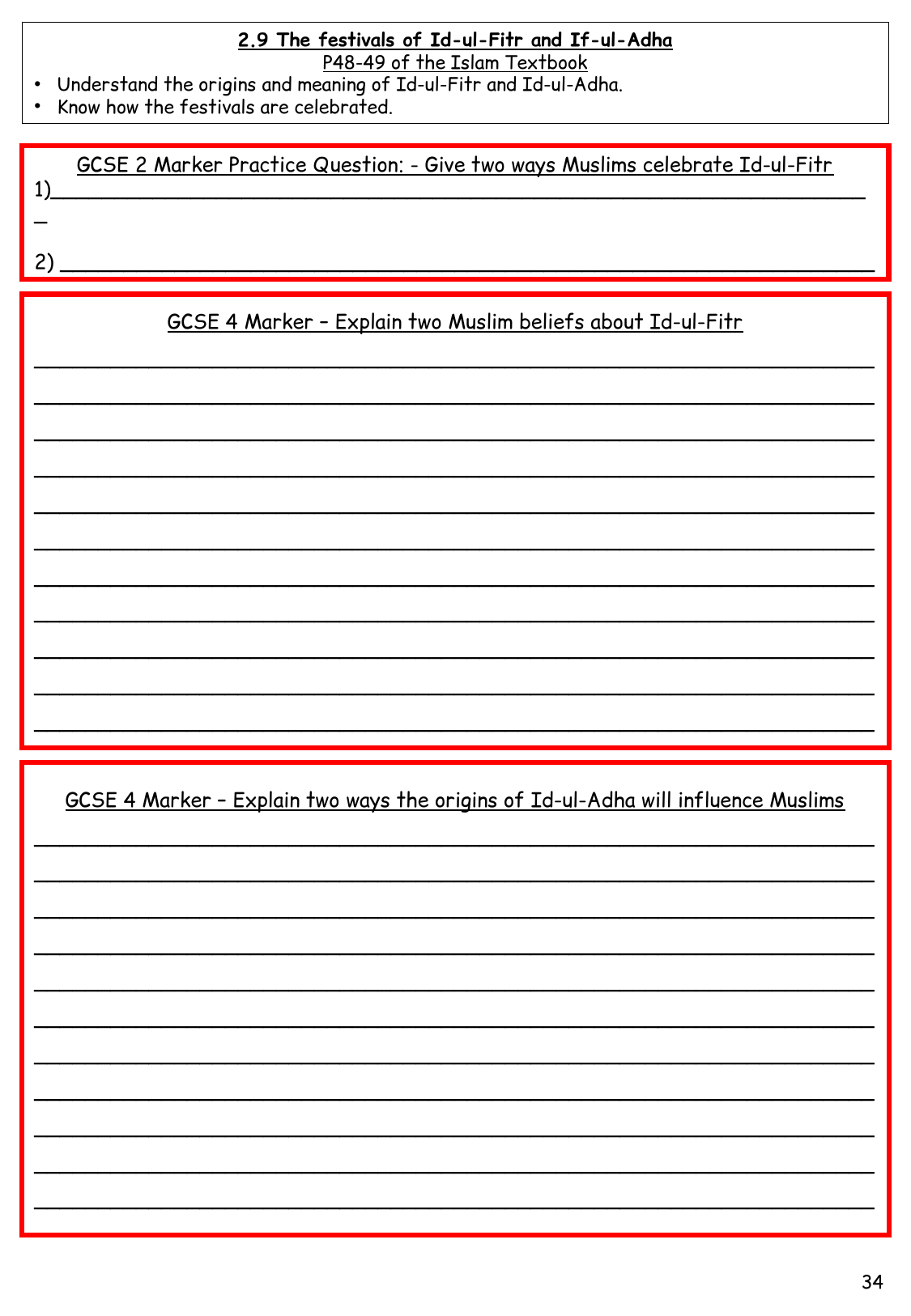

2.9 The festivals of Id-ul-Fitr and If-ul-Adha
P48-49 of the Islam Textbook
Understand the origins and meaning of Id-ul-Fitr and Id-ul-Adha.
Know how the festivals are celebrated.
GCSE 2 Marker Practice Question: - Give two ways Muslims celebrate Id-ul-Fitr
1)_________________________________________________________________

2) ________________________________________________________________
GCSE 4 Marker – Explain two Muslim beliefs about Id-ul-Fitr
____________________________________________________________________________________________________________________________________
__________________________________________________________________
__________________________________________________________________
____________________________________________________________________________________________________________________________________
__________________________________________________________________
____________________________________________________________________________________________________________________________________
____________________________________________________________________________________________________________________________________
GCSE 4 Marker – Explain two ways the origins of Id-ul-Adha will influence Muslims
____________________________________________________________________________________________________________________________________
__________________________________________________________________
__________________________________________________________________
____________________________________________________________________________________________________________________________________
__________________________________________________________________
____________________________________________________________________________________________________________________________________
____________________________________________________________________________________________________________________________________
34